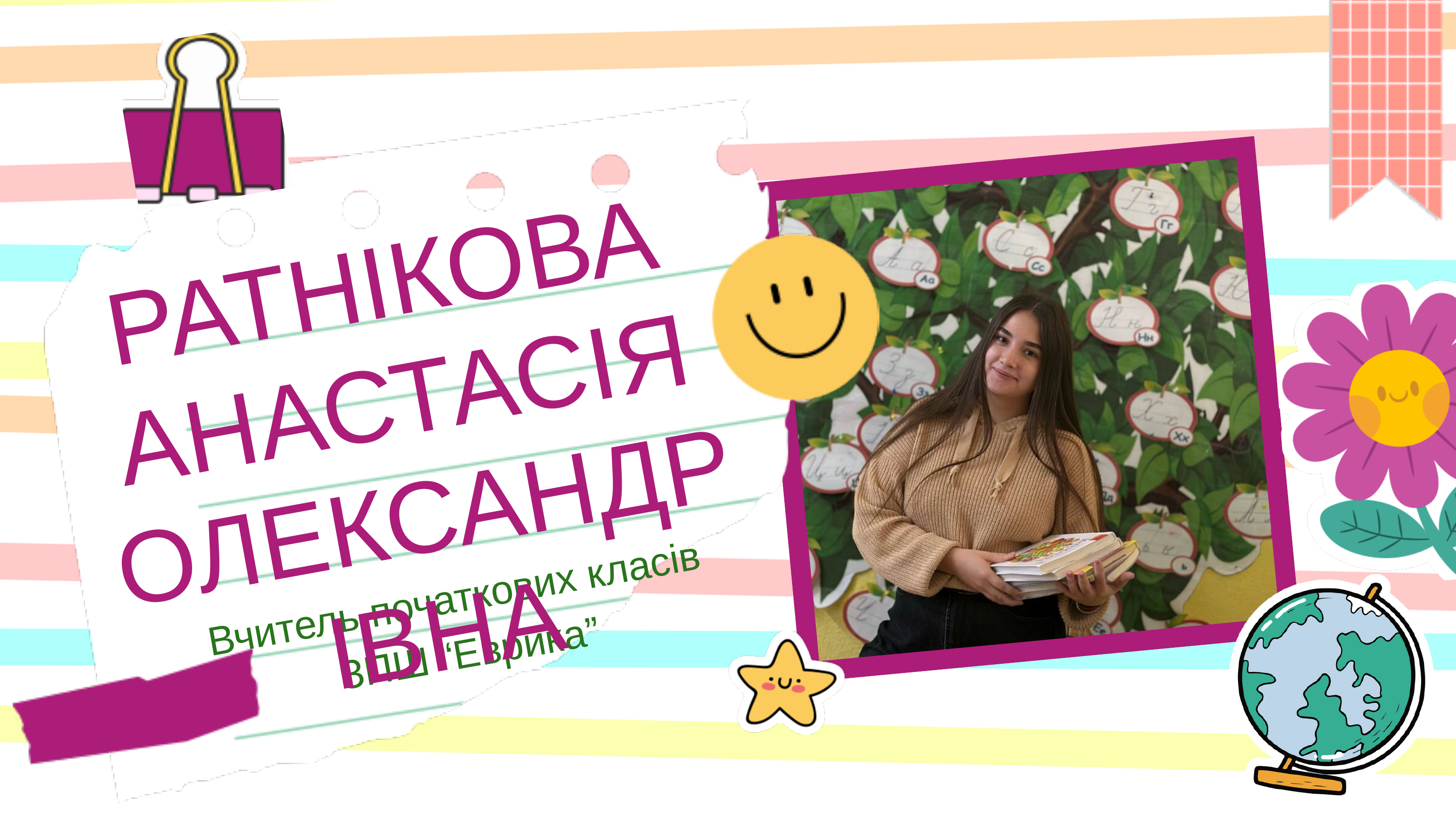

РАТНІКОВА АНАСТАСІЯ ОЛЕКСАНДРІВНА

Вчитель початкових класів
ЗПШ “Еврика”